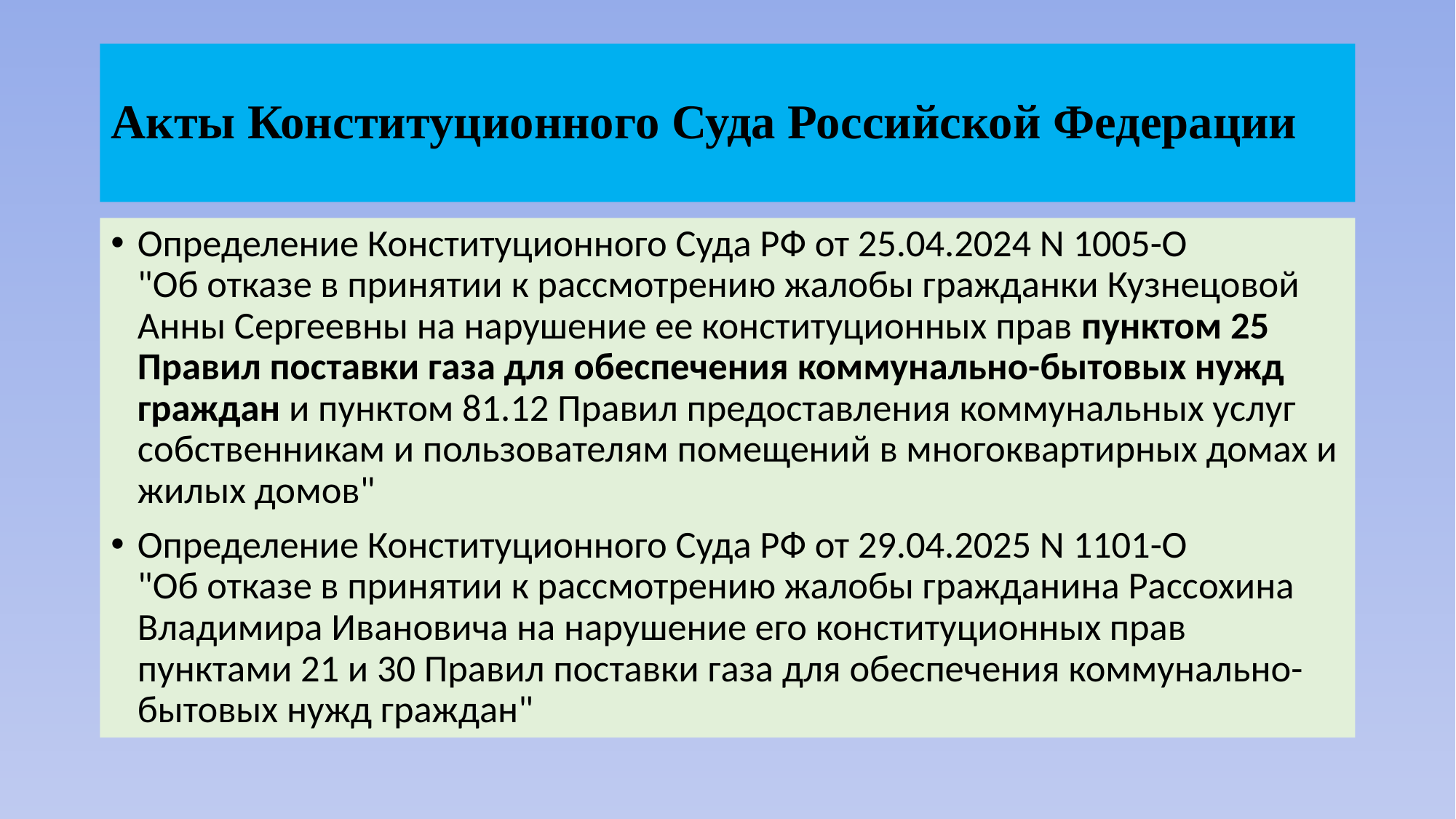

# Акты Конституционного Суда Российской Федерации
Определение Конституционного Суда РФ от 25.04.2024 N 1005-О
"Об отказе в принятии к рассмотрению жалобы гражданки Кузнецовой Анны Сергеевны на нарушение ее конституционных прав пунктом 25 Правил поставки газа для обеспечения коммунально-бытовых нужд граждан и пунктом 81.12 Правил предоставления коммунальных услуг собственникам и пользователям помещений в многоквартирных домах и жилых домов"
Определение Конституционного Суда РФ от 29.04.2025 N 1101-О
"Об отказе в принятии к рассмотрению жалобы гражданина Рассохина Владимира Ивановича на нарушение его конституционных прав пунктами 21 и 30 Правил поставки газа для обеспечения коммунально-бытовых нужд граждан"